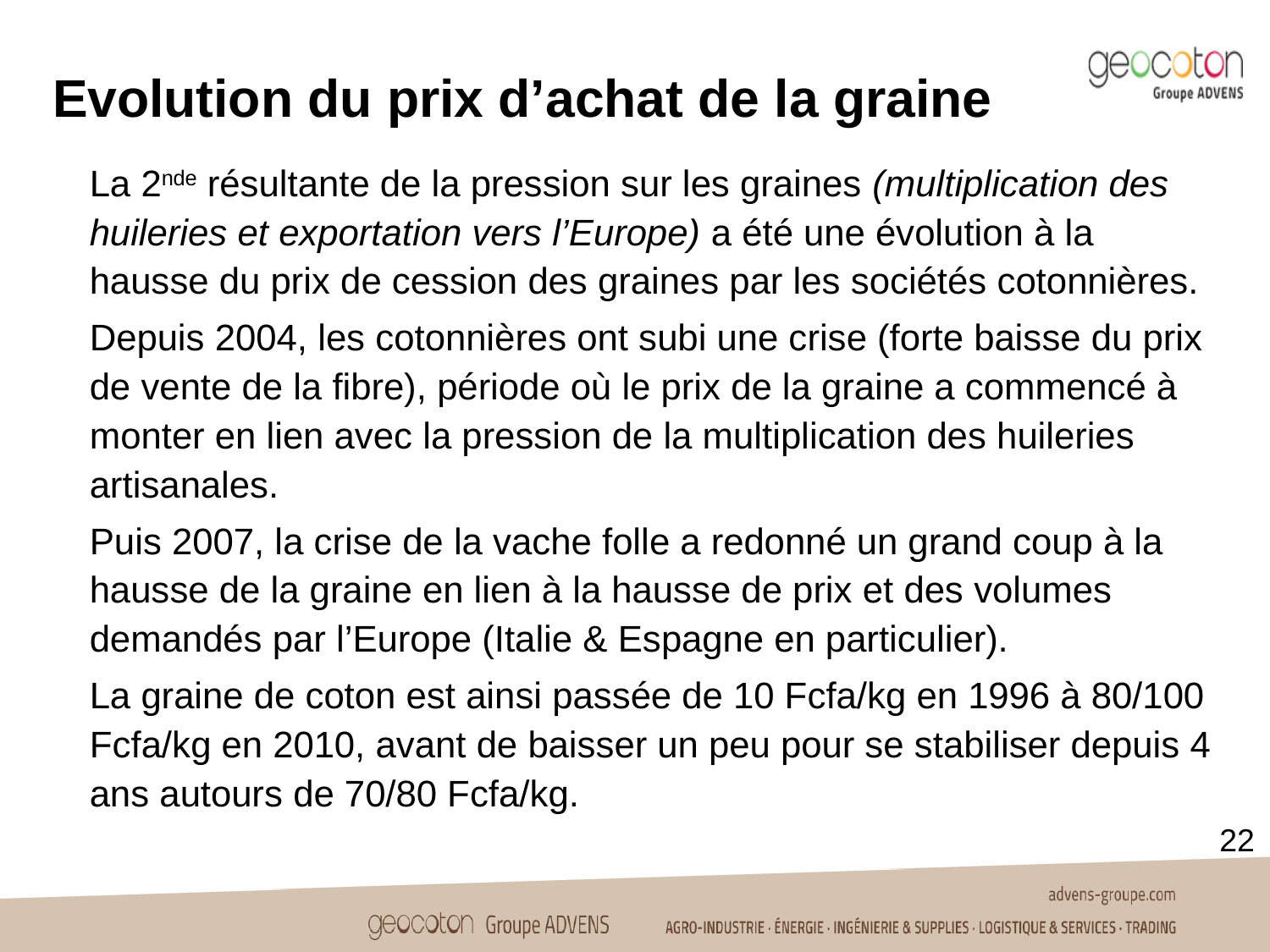

Evolution du prix d’achat de la graine
La 2nde résultante de la pression sur les graines (multiplication des huileries et exportation vers l’Europe) a été une évolution à la hausse du prix de cession des graines par les sociétés cotonnières.
Depuis 2004, les cotonnières ont subi une crise (forte baisse du prix de vente de la fibre), période où le prix de la graine a commencé à monter en lien avec la pression de la multiplication des huileries artisanales.
Puis 2007, la crise de la vache folle a redonné un grand coup à la hausse de la graine en lien à la hausse de prix et des volumes demandés par l’Europe (Italie & Espagne en particulier).
La graine de coton est ainsi passée de 10 Fcfa/kg en 1996 à 80/100 Fcfa/kg en 2010, avant de baisser un peu pour se stabiliser depuis 4 ans autours de 70/80 Fcfa/kg.
22